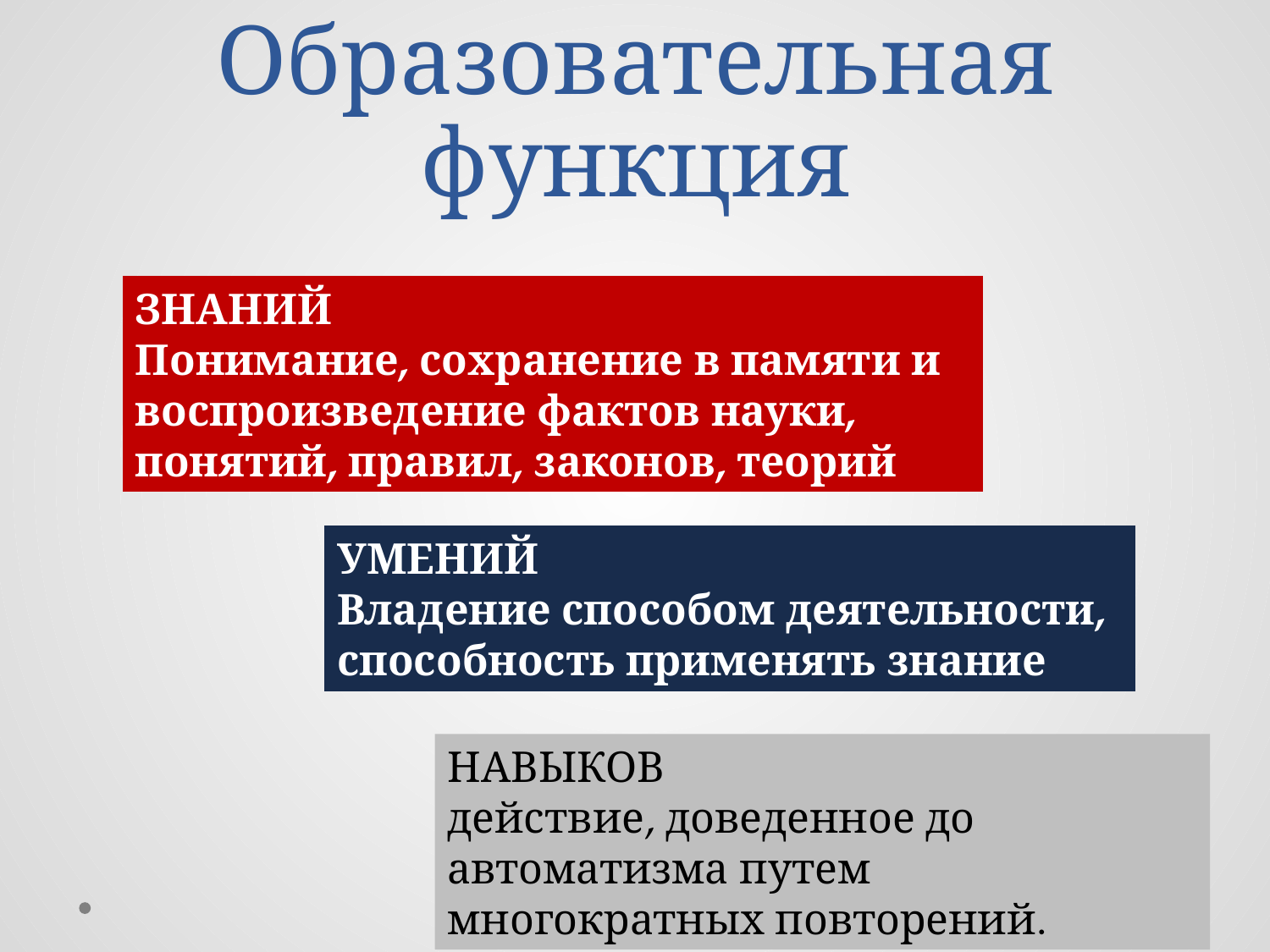

# Образовательная функция
ЗНАНИЙ
Понимание, сохранение в памяти и воспроизведение фактов науки, понятий, правил, законов, теорий
УМЕНИЙ
Владение способом деятельности, способность применять знание
НАВЫКОВ
действие, доведенное до автоматизма путем многократных повторений.